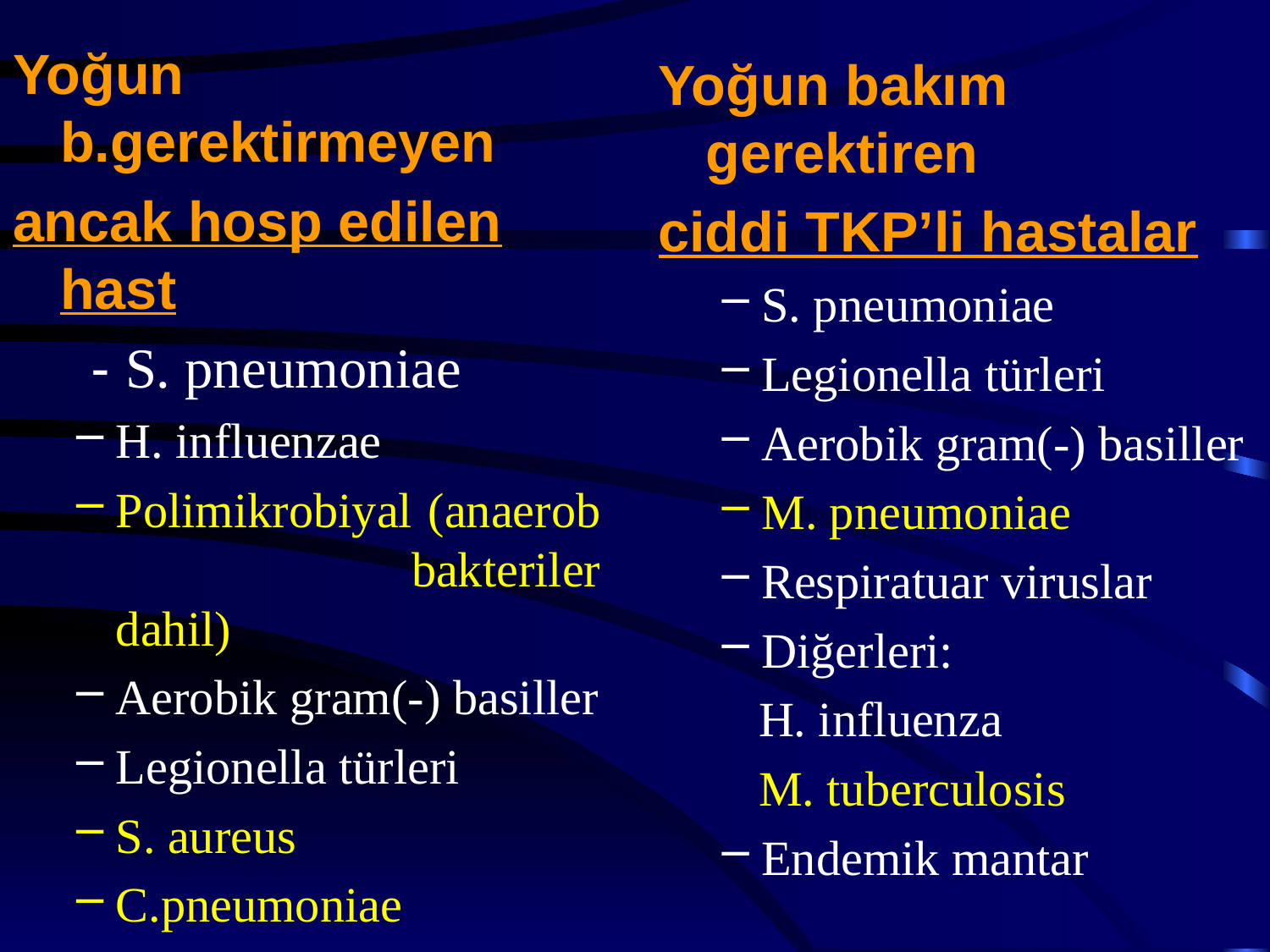

Yoğun b.gerektirmeyen
ancak hosp edilen hast
     - S. pneumoniae
H. influenzae
Polimikrobiyal (anaerob               bakteriler dahil)
Aerobik gram(-) basiller
Legionella türleri
S. aureus
C.pneumoniae
Respiratuar viruslar
Diğerleri

Yoğun bakım gerektiren
ciddi TKP’li hastalar
S. pneumoniae
Legionella türleri
Aerobik gram(-) basiller
M. pneumoniae
Respiratuar viruslar
Diğerleri:
   H. influenza
   M. tuberculosis
Endemik mantar